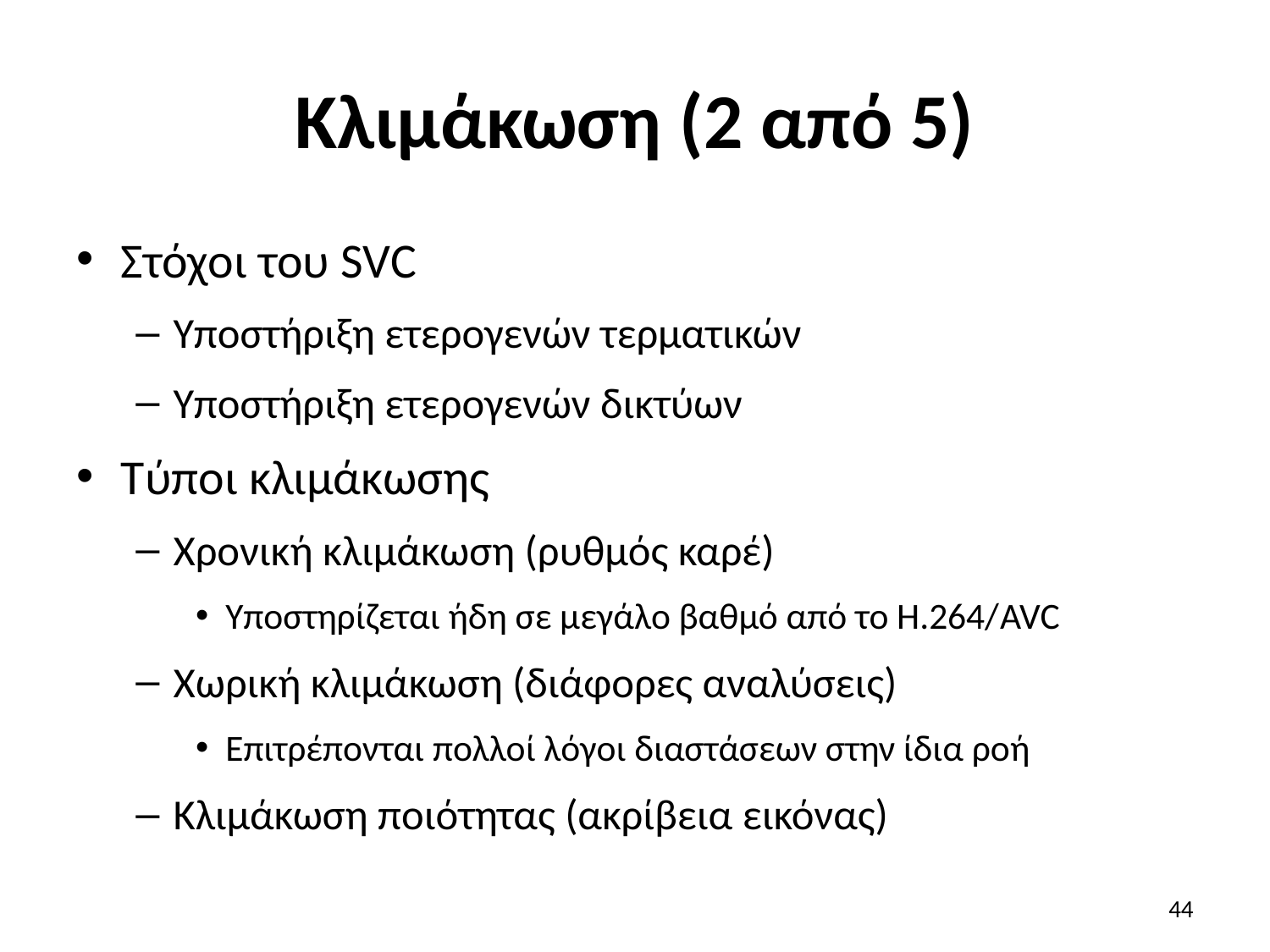

# Κλιμάκωση (2 από 5)
Στόχοι του SVC
Υποστήριξη ετερογενών τερματικών
Υποστήριξη ετερογενών δικτύων
Τύποι κλιμάκωσης
Χρονική κλιμάκωση (ρυθμός καρέ)
Υποστηρίζεται ήδη σε μεγάλο βαθμό από το Η.264/AVC
Χωρική κλιμάκωση (διάφορες αναλύσεις)
Επιτρέπονται πολλοί λόγοι διαστάσεων στην ίδια ροή
Κλιμάκωση ποιότητας (ακρίβεια εικόνας)
44